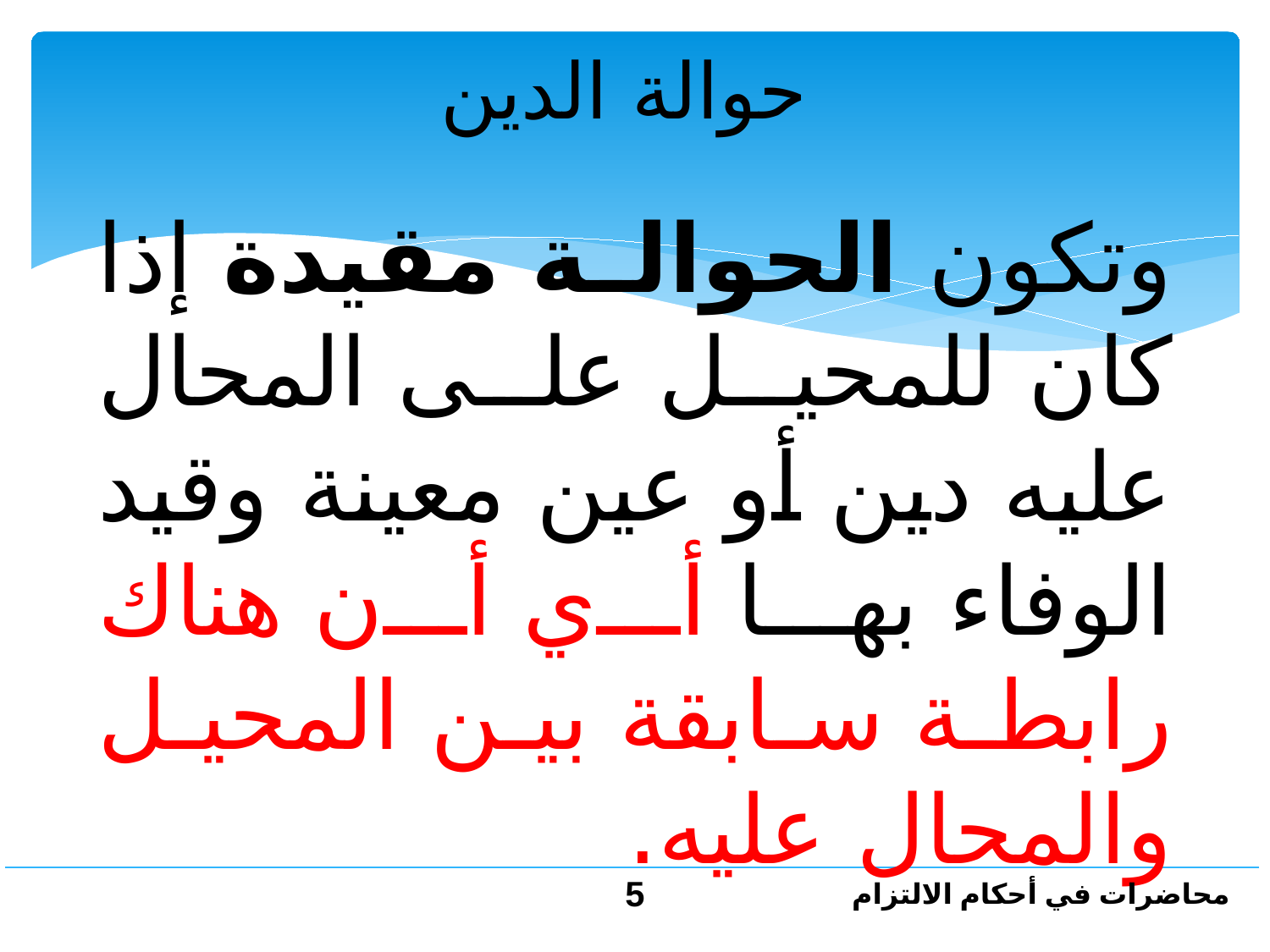

حوالة الدين
وتكون الحوالة مقيدة إذا كان للمحيل على المحال عليه دين أو عين معينة وقيد الوفاء بها أي أن هناك رابطة سابقة بين المحيل والمحال عليه.
5
محاضرات في أحكام الالتزام